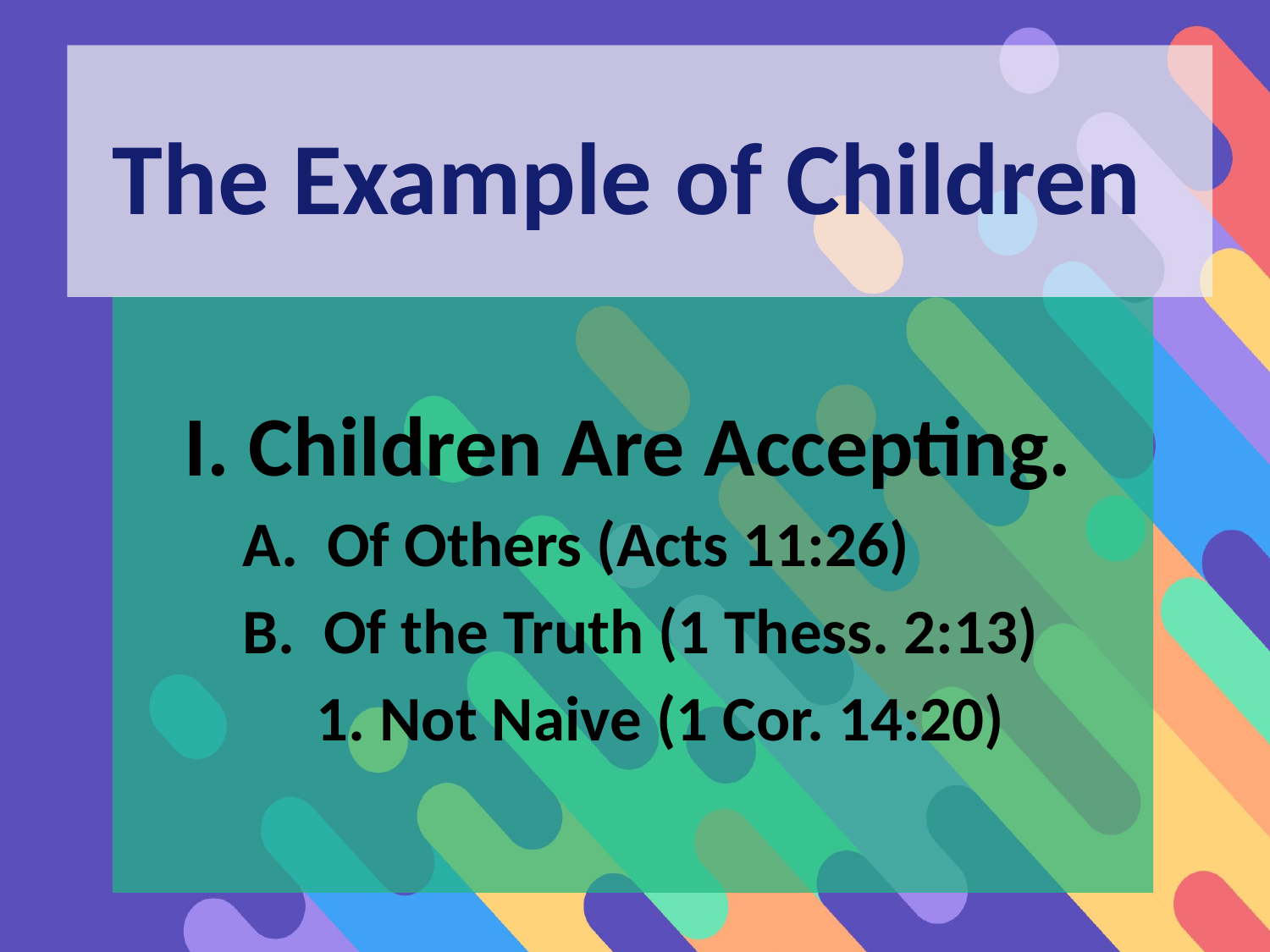

The Example of Children
I. Children Are Accepting.
 A.  Of Others (Acts 11:26)
 B.  Of the Truth (1 Thess. 2:13)
	1. Not Naive (1 Cor. 14:20)